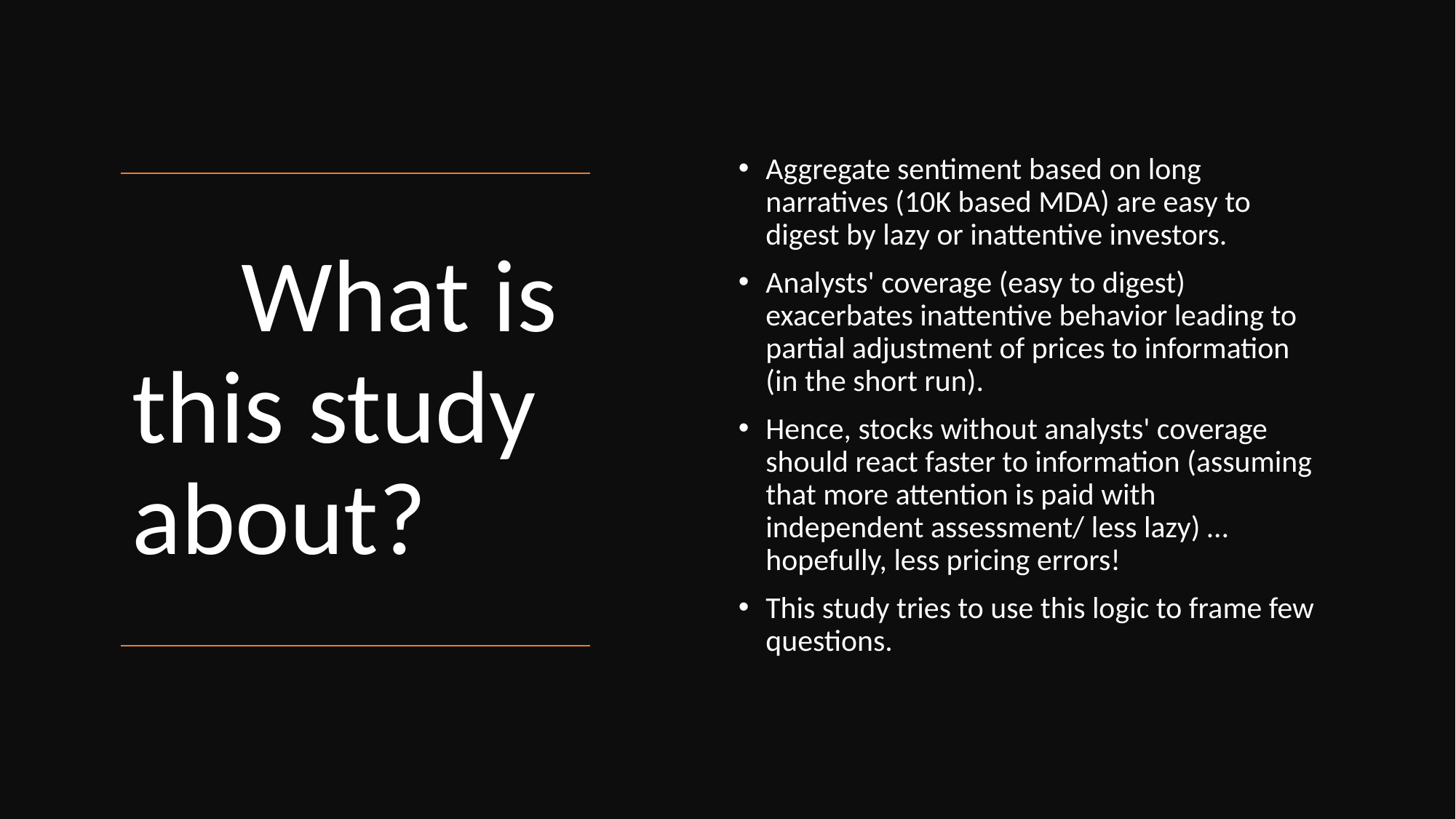

Aggregate sentiment based on long narratives (10K based MDA) are easy to digest by lazy or inattentive investors.
Analysts' coverage (easy to digest) exacerbates inattentive behavior leading to partial adjustment of prices to information (in the short run).
Hence, stocks without analysts' coverage should react faster to information (assuming that more attention is paid with independent assessment/ less lazy) … hopefully, less pricing errors!
This study tries to use this logic to frame few questions.
# What is this study about?